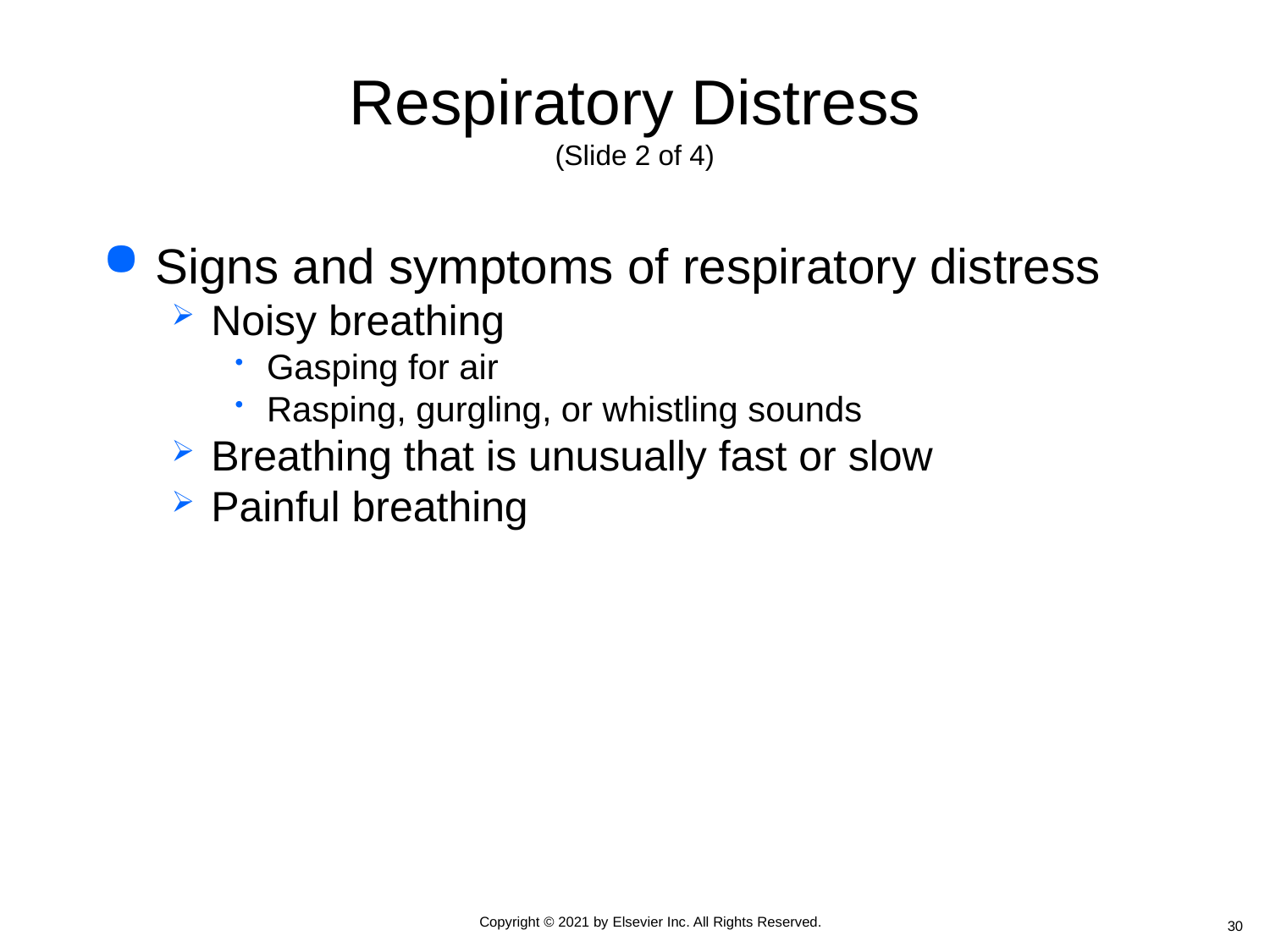

# Respiratory Distress (Slide 2 of 4)
Signs and symptoms of respiratory distress
Noisy breathing
Gasping for air
Rasping, gurgling, or whistling sounds
Breathing that is unusually fast or slow
Painful breathing
30